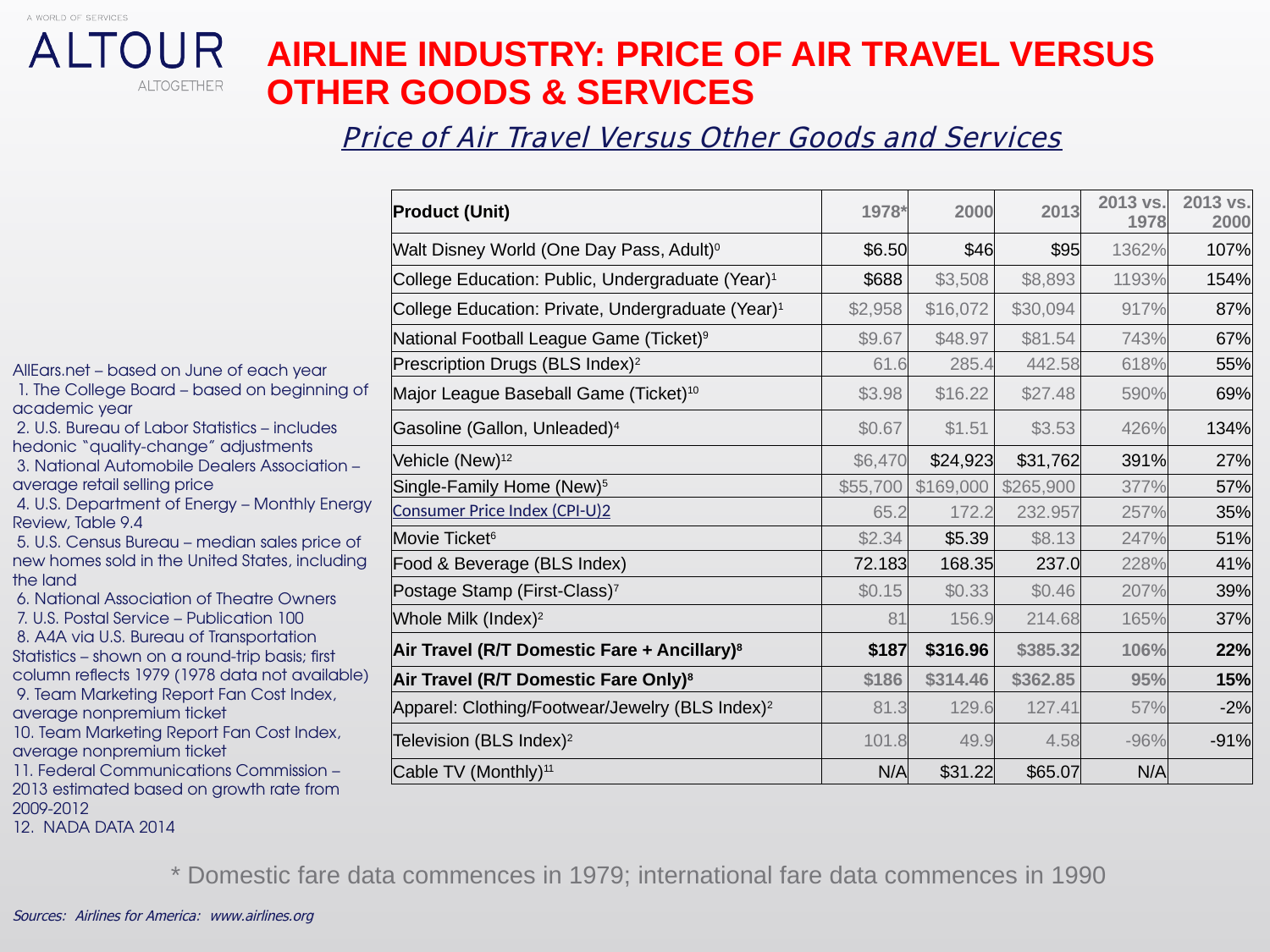

# Airline Industry: Price of Air Travel versus Other Goods & Services
Price of Air Travel Versus Other Goods and Services
| Product (Unit) | 1978\* | 2000 | 2013 | 2013 vs. 1978 | 2013 vs. 2000 |
| --- | --- | --- | --- | --- | --- |
| Walt Disney World (One Day Pass, Adult)0 | ​$6.50 | ​$46 | ​$95 | 1362% | 107%​ |
| College Education: Public, Undergraduate (Year)1 | $688 | $3,508 | $8,893 | 1193% | 154%​ |
| College Education: Private, Undergraduate (Year)1 | $2,958 | $16,072 | $30,094 | 917% | 87%​ |
| National Football League Game (Ticket)9 | $9.67 | $48.97 | $81.54 | 743% | 67%​ |
| Prescription Drugs (BLS Index)2 | 61.6 | 285.4 | 442.58 | 618% | 55%​ |
| Major League Baseball Game (Ticket)10 | $3.98 | $16.22 | $27.48 | 590% | 69%​ |
| Gasoline (Gallon, Unleaded)4 | $0.67 | $1.51 | $3.53 | 426% | 134%​ |
| ​Vehicle (New)12 | ​$6,470 | ​$24,923 | ​$31,762 | ​391% | 27%​ |
| Single-Family Home (New)5 | $55,700 | $169,000 | $265,900 | 377% | 57%​ |
| Consumer Price Index (CPI-U)2 | 65.2 | 172.2 | 232.957 | 257% | 35%​ |
| Movie Ticket6 | $2.34 | $5.39 | $8.13 | 247% | 51%​ |
| ​Food & Beverage (BLS Index) | ​72.183 | ​168.35 | 237.0​ | 228%​ | 41%​ |
| Postage Stamp (First-Class)7 | $0.15 | $0.33 | $0.46 | 207% | 39%​ |
| Whole Milk (Index)2 | 81 | 156.9 | 214.68 | 165% | 37%​ |
| ​Air Travel (R/T Domestic Fare + Ancillary)8 | ​$187 | $316.96 | $385.32​ | 106%​ | 22%​ |
| Air Travel (R/T Domestic Fare Only)8 | $186 | $314.46 | $362.85 | 95% | 15%​ |
| Apparel: Clothing/Footwear/Jewelry (BLS Index)2 | 81.3 | 129.6 | 127.41 | 57% | -2%​ |
| Television (BLS Index)2 | 101.8 | 49.9 | 4.58 | -96% | -91%​ |
| Cable TV (Monthly)11 | ​N/A | ​$31.22 | ​$65.07 | ​N/A |  |

AllEars.net – based on June of each year
 1. The College Board – based on beginning of academic year
 2. U.S. Bureau of Labor Statistics – includes hedonic “quality-change” adjustments
 3. National Automobile Dealers Association – average retail selling price
 4. U.S. Department of Energy – Monthly Energy Review, Table 9.4
 5. U.S. Census Bureau – median sales price of new homes sold in the United States, including the land
 6. National Association of Theatre Owners
 7. U.S. Postal Service – Publication 100
 8. A4A via U.S. Bureau of Transportation Statistics – shown on a round-trip basis; first column reflects 1979 (1978 data not available)
 9. Team Marketing Report Fan Cost Index, average nonpremium ticket
10. Team Marketing Report Fan Cost Index, average nonpremium ticket​​​
11. Federal Communications Commission – 2013 estimated based on growth rate from 2009-2012
12.  NADA DATA 2014
* Domestic fare data commences in 1979; international fare data commences in 1990

Sources:  Airlines for America:  www.airlines.org